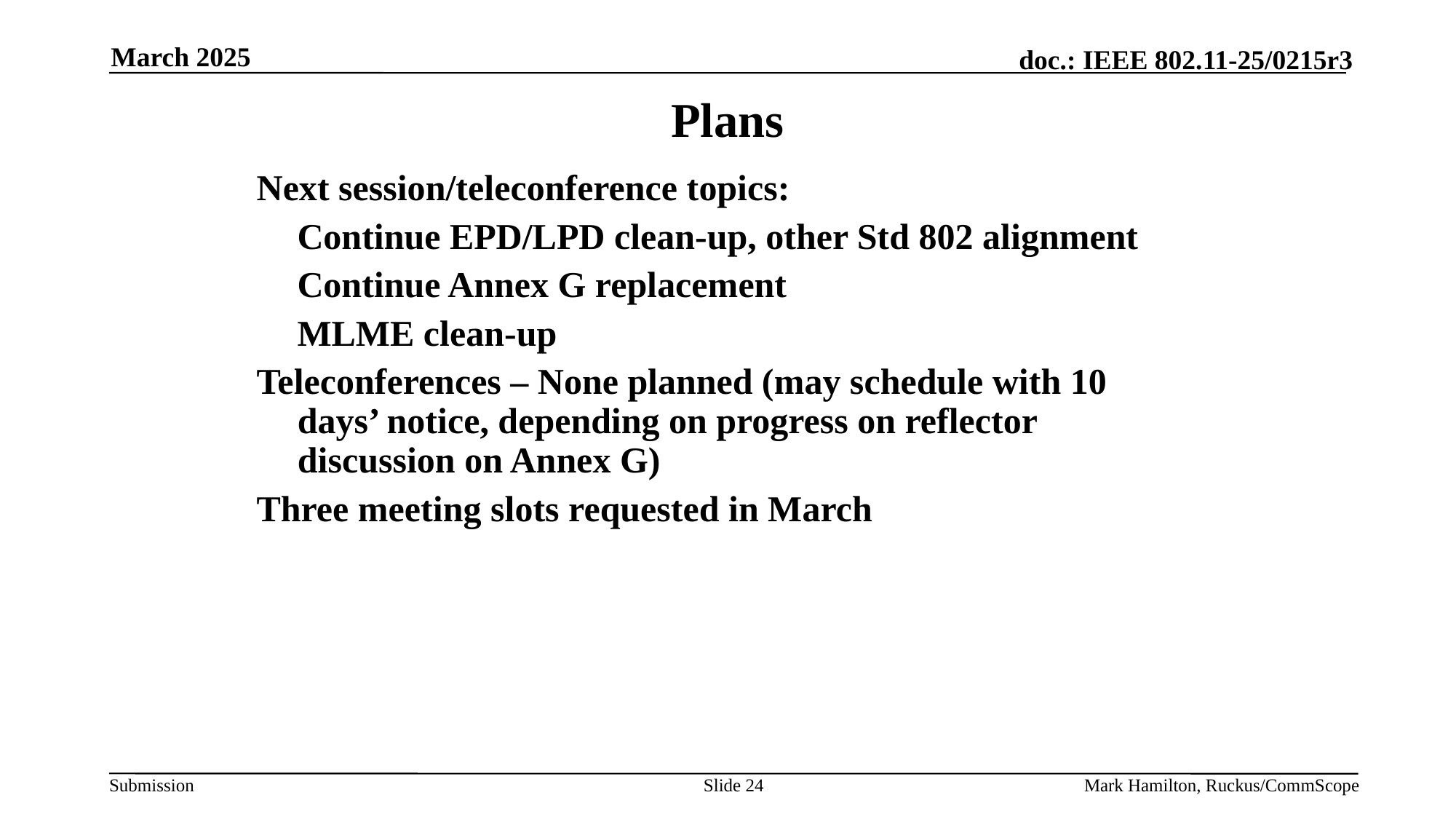

March 2025
# Plans
Next session/teleconference topics:
Continue EPD/LPD clean-up, other Std 802 alignment
Continue Annex G replacement
MLME clean-up
Teleconferences – None planned (may schedule with 10 days’ notice, depending on progress on reflector discussion on Annex G)
Three meeting slots requested in March

Slide 24
Mark Hamilton, Ruckus/CommScope